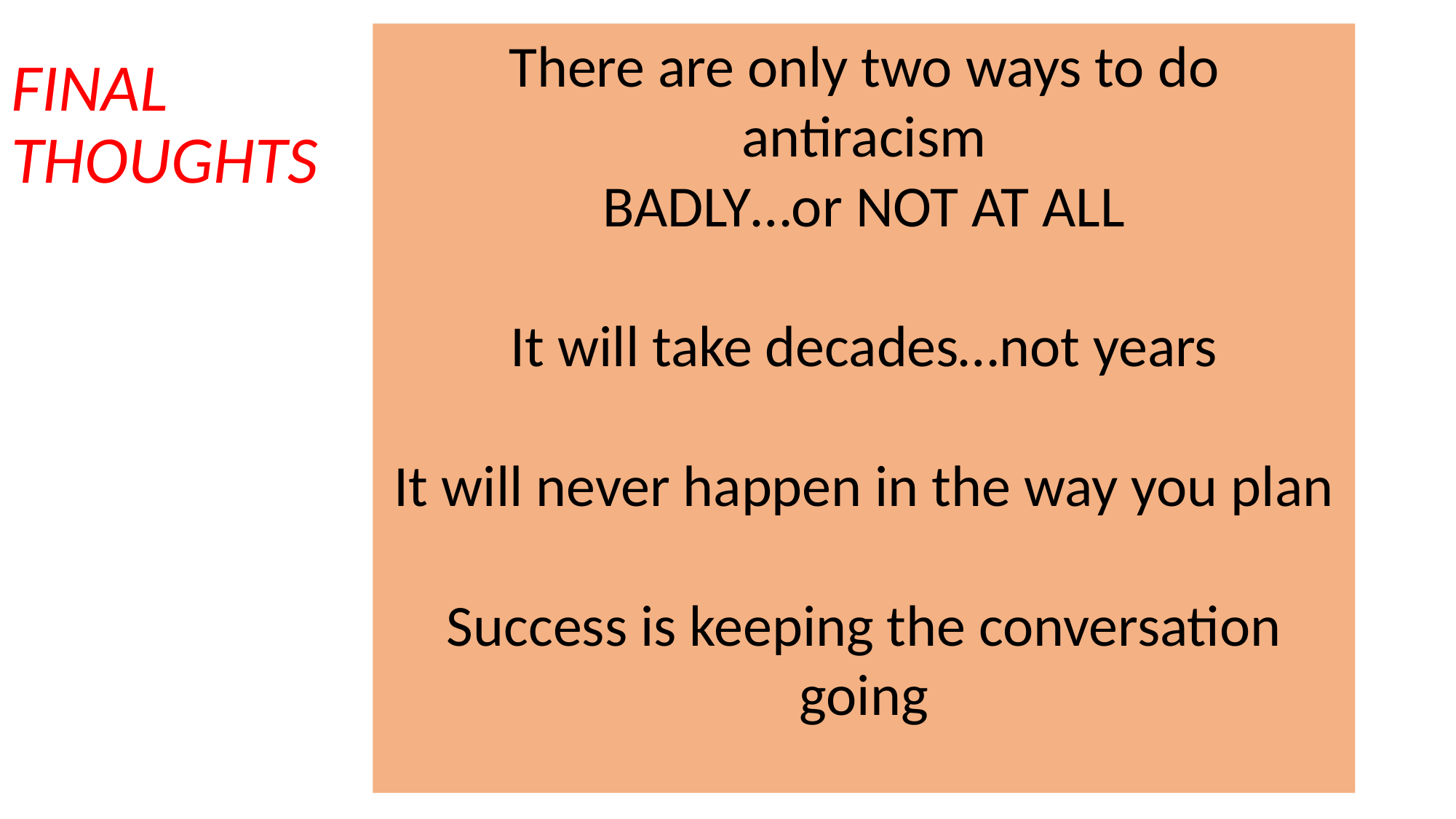

# FINAL THOUGHTS
There are only two ways to do antiracism
BADLY…or NOT AT ALL

It will take decades…not years

It will never happen in the way you plan

Success is keeping the conversation going